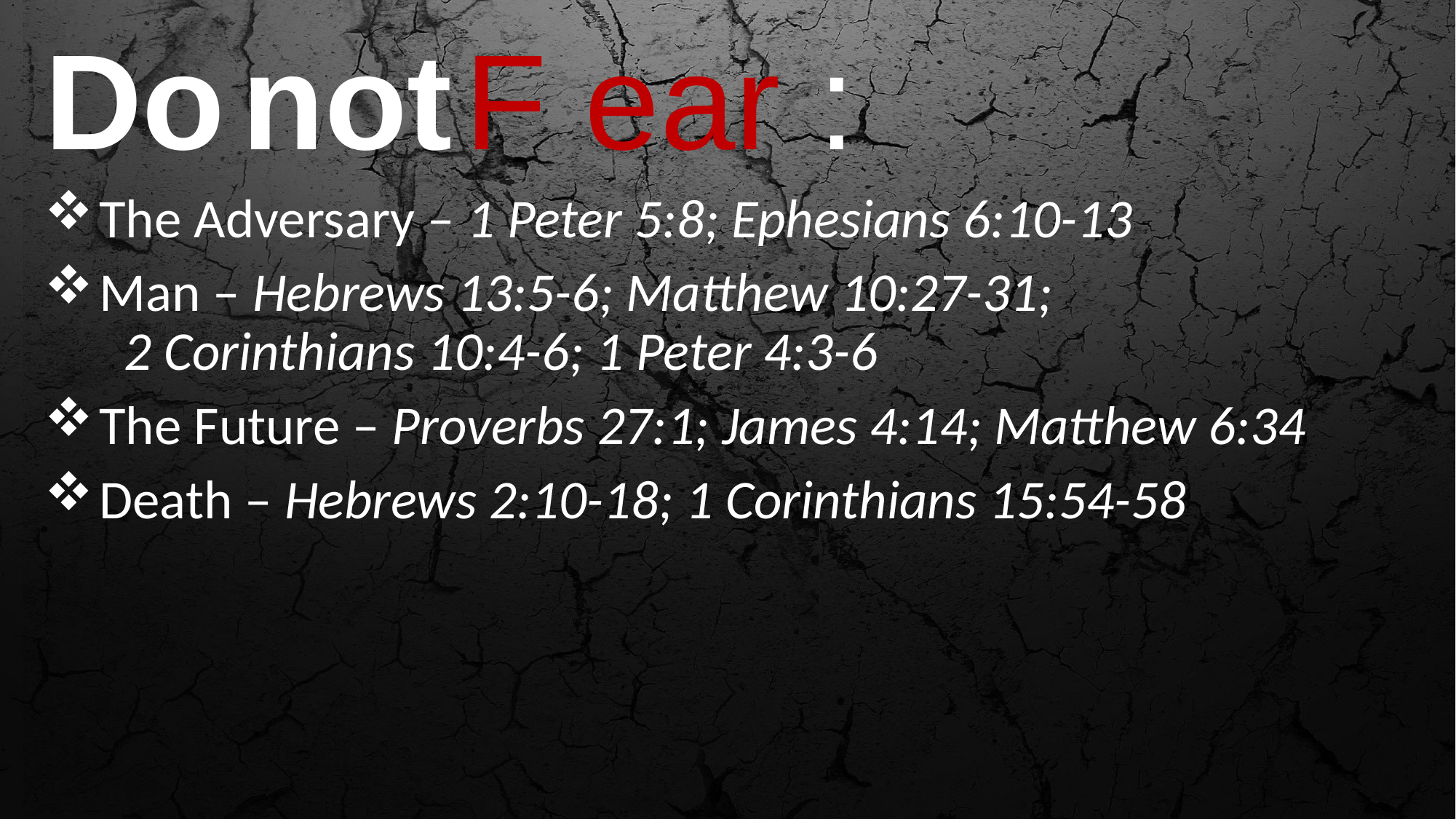

# Do not F ear :
The Adversary – 1 Peter 5:8; Ephesians 6:10-13
Man – Hebrews 13:5-6; Matthew 10:27-31;                               2 Corinthians 10:4-6; 1 Peter 4:3-6
The Future – Proverbs 27:1; James 4:14; Matthew 6:34
Death – Hebrews 2:10-18; 1 Corinthians 15:54-58